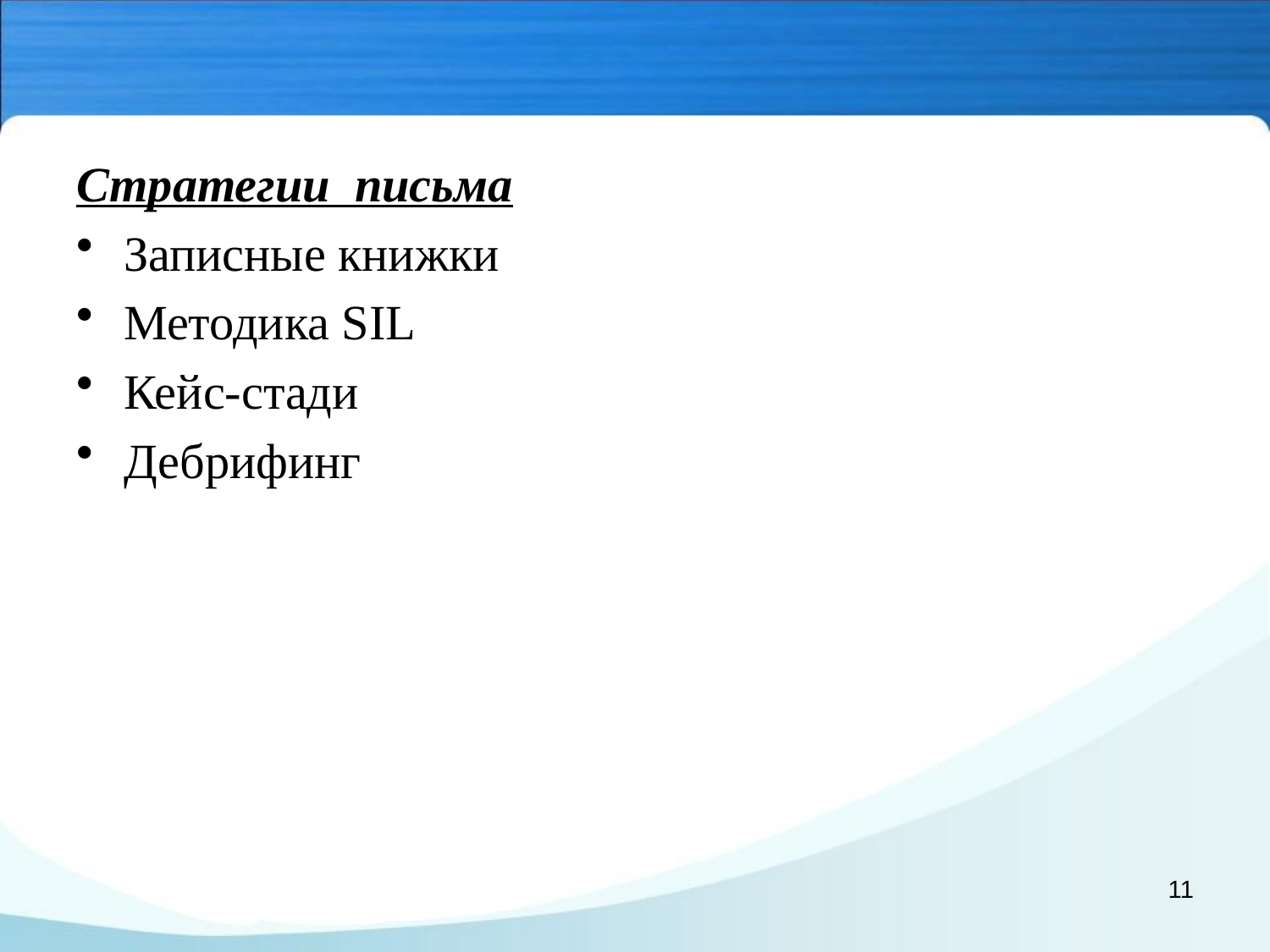

Стратегии  письма
Записные книжки
Методика SIL
Кейс-стади
Дебрифинг

11